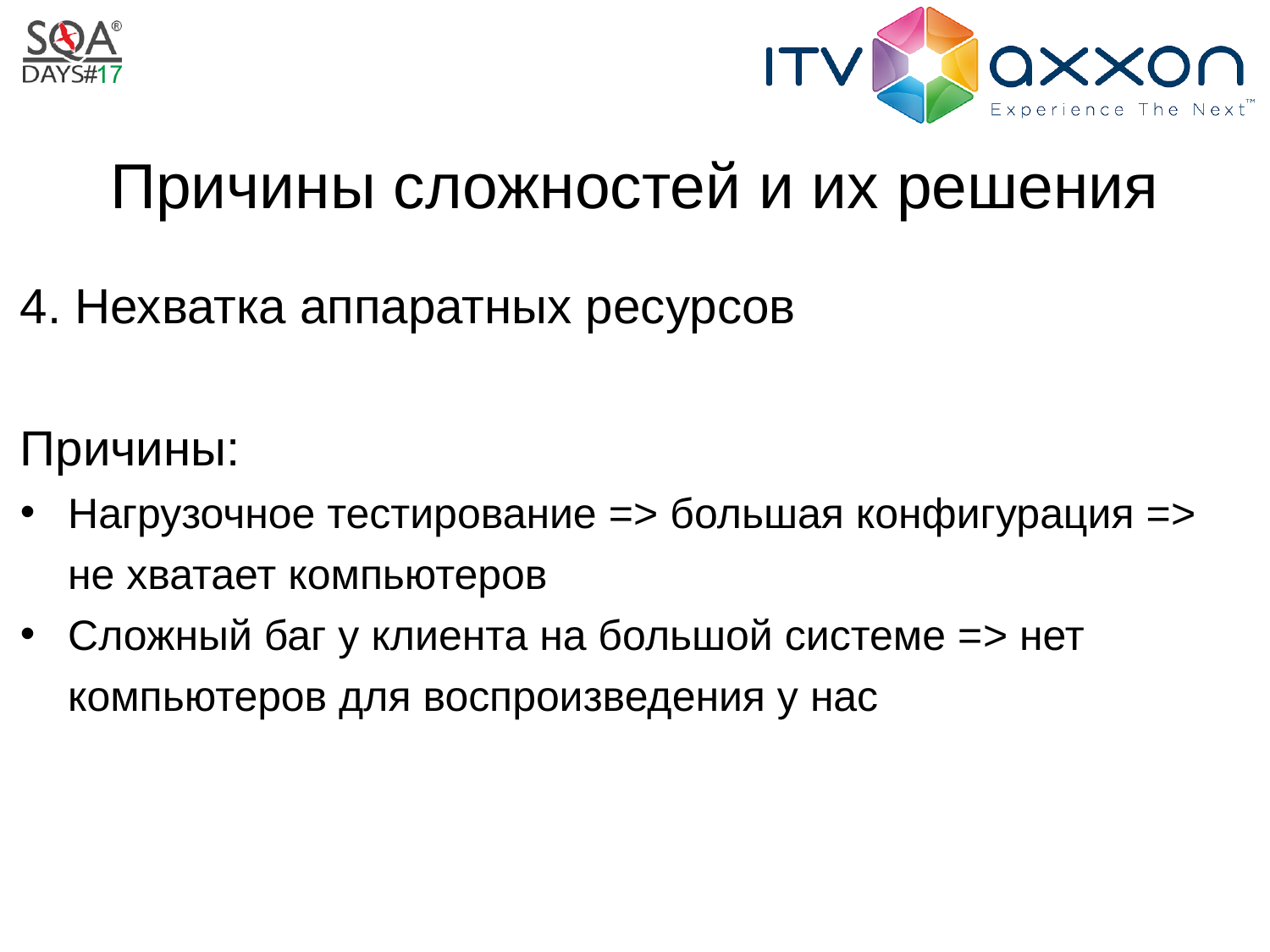

# Причины сложностей и их решения
4. Нехватка аппаратных ресурсов

Причины:
Нагрузочное тестирование => большая конфигурация => не хватает компьютеров
Сложный баг у клиента на большой системе => нет компьютеров для воспроизведения у нас